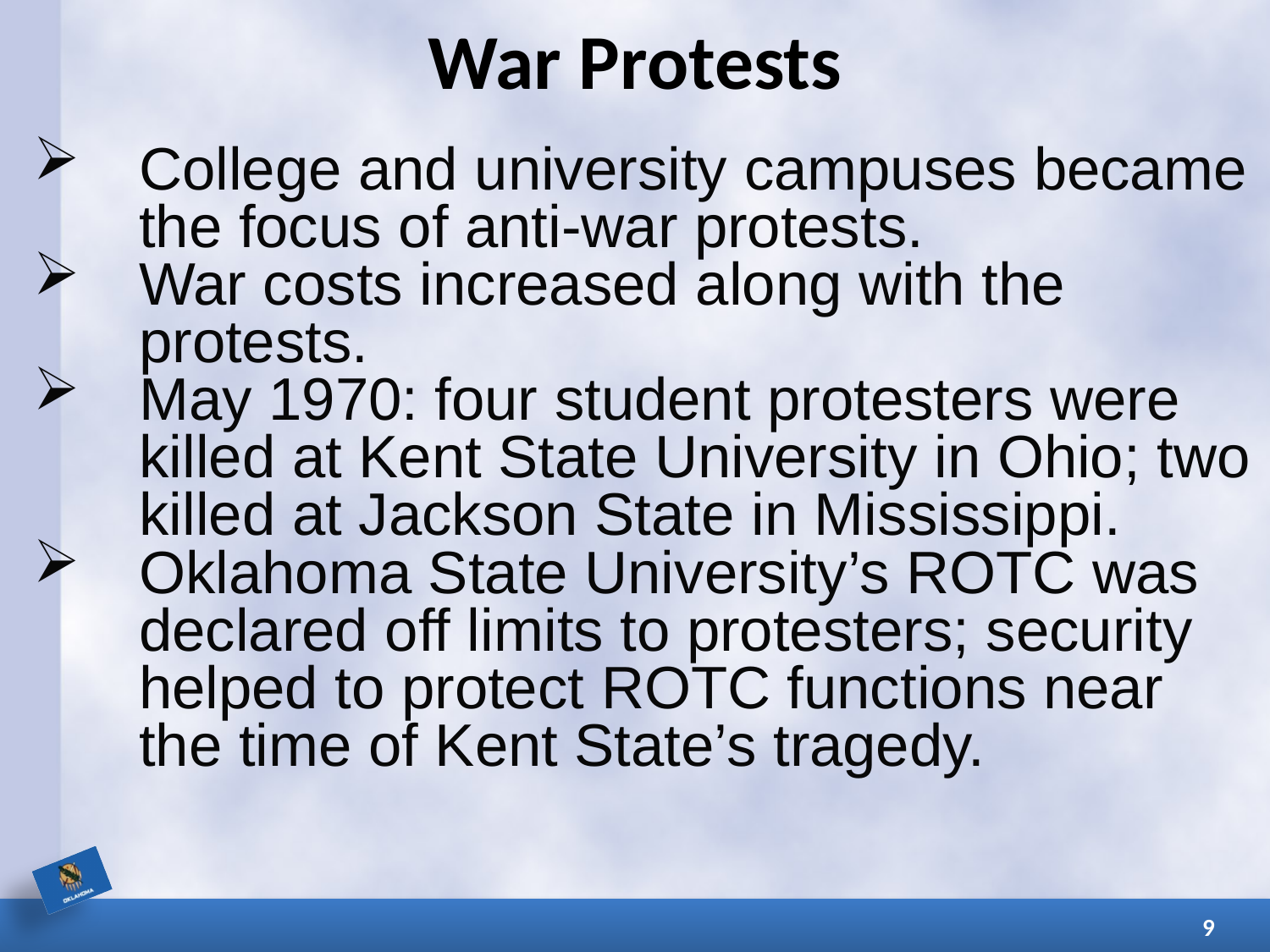

# War Protests
College and university campuses became the focus of anti-war protests.
War costs increased along with the protests.
May 1970: four student protesters were killed at Kent State University in Ohio; two killed at Jackson State in Mississippi.
Oklahoma State University’s ROTC was declared off limits to protesters; security helped to protect ROTC functions near the time of Kent State’s tragedy.
9